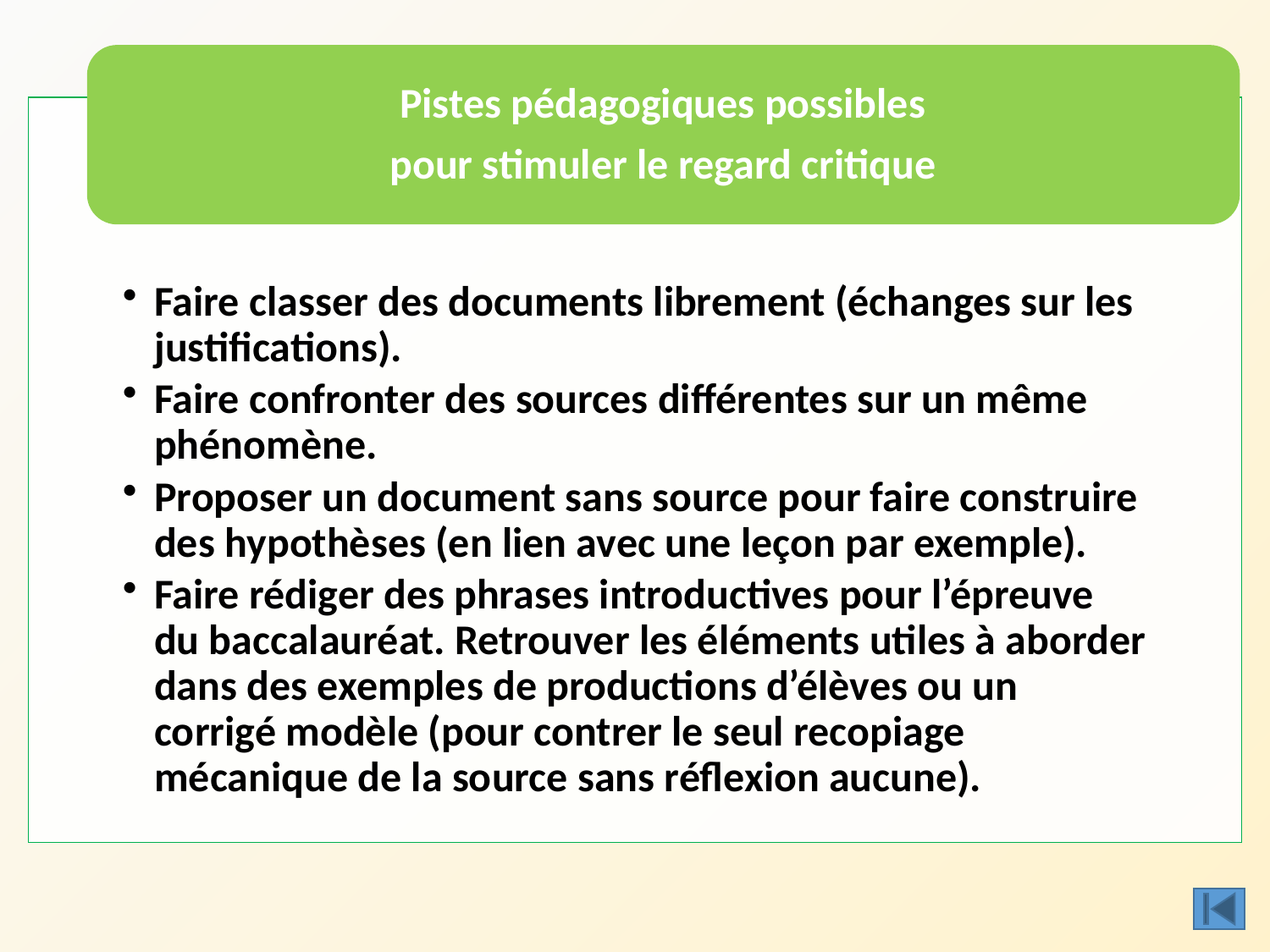

Faire classer des documents librement (échanges sur les justifications).
Faire confronter des sources différentes sur un même phénomène.
Proposer un document sans source pour faire construire des hypothèses (en lien avec une leçon par exemple).
Faire rédiger des phrases introductives pour l’épreuve du baccalauréat. Retrouver les éléments utiles à aborder dans des exemples de productions d’élèves ou un corrigé modèle (pour contrer le seul recopiage mécanique de la source sans réflexion aucune).
Pistes pédagogiques possibles
pour stimuler le regard critique